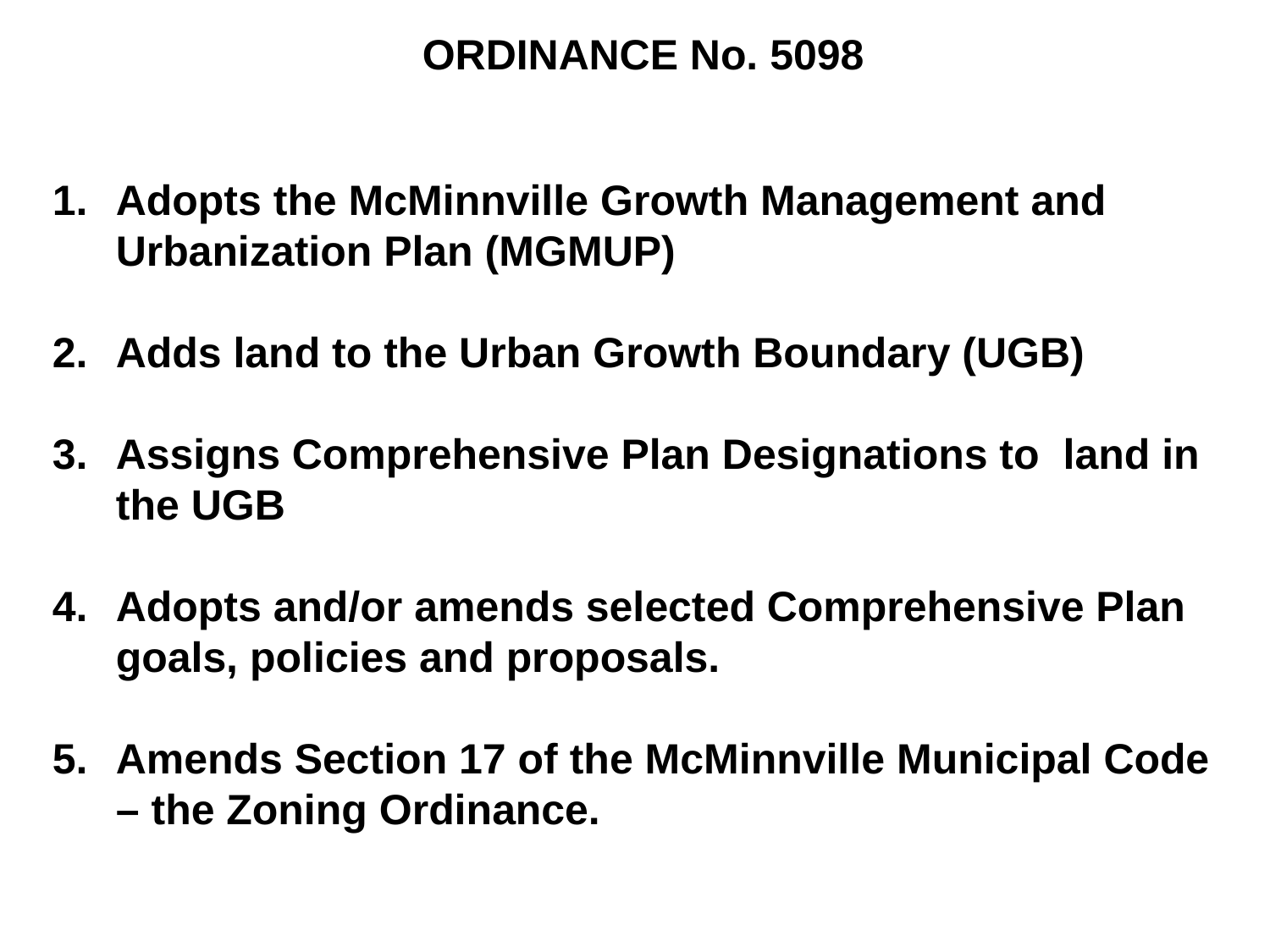

ORDINANCE No. 5098

Adopts the McMinnville Growth Management and Urbanization Plan (MGMUP)
Adds land to the Urban Growth Boundary (UGB)
Assigns Comprehensive Plan Designations to  land in the UGB
Adopts and/or amends selected Comprehensive Plan goals, policies and proposals.

Amends Section 17 of the McMinnville Municipal Code – the Zoning Ordinance.